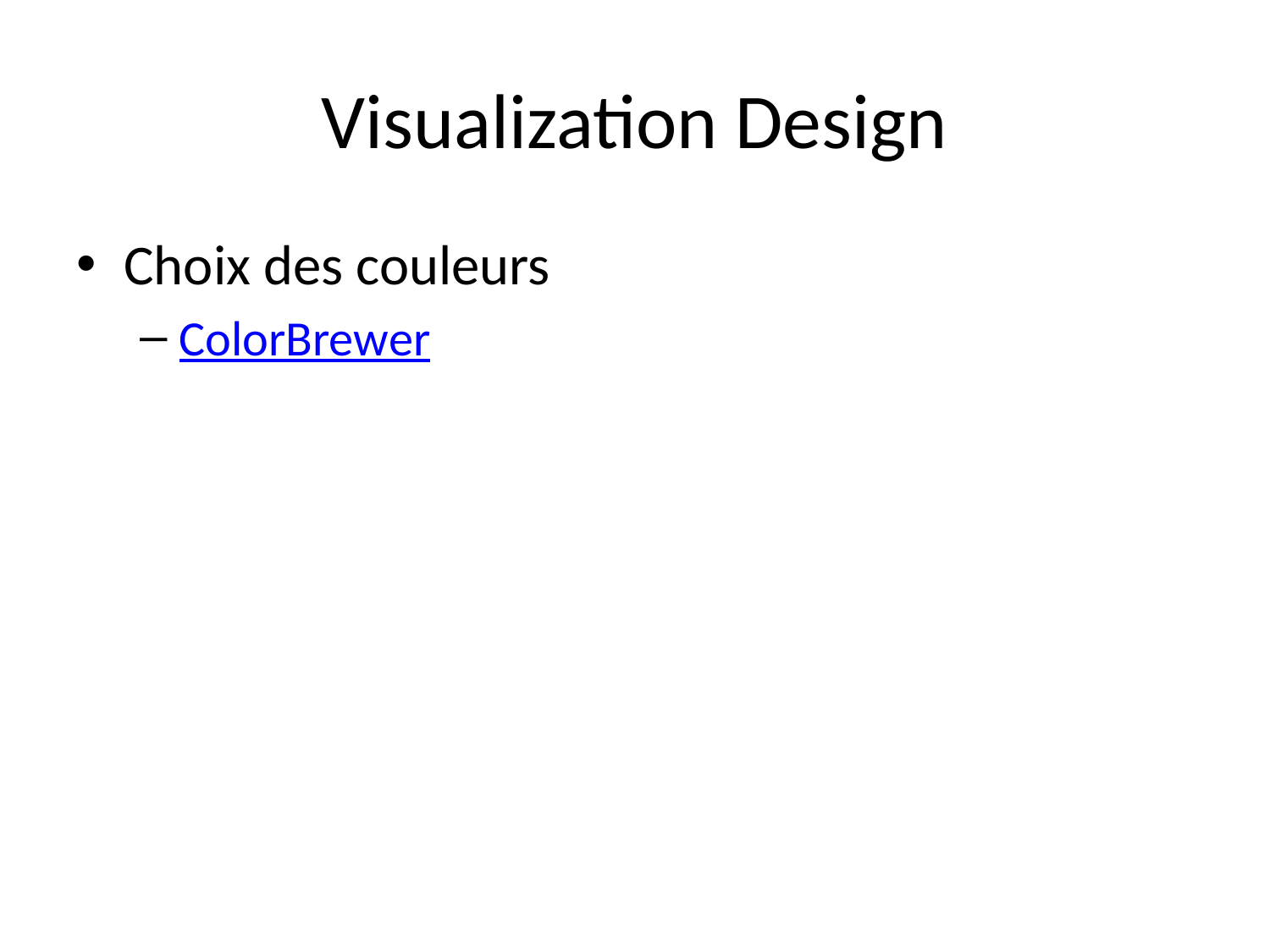

# Visualization Design
Choix des couleurs
ColorBrewer